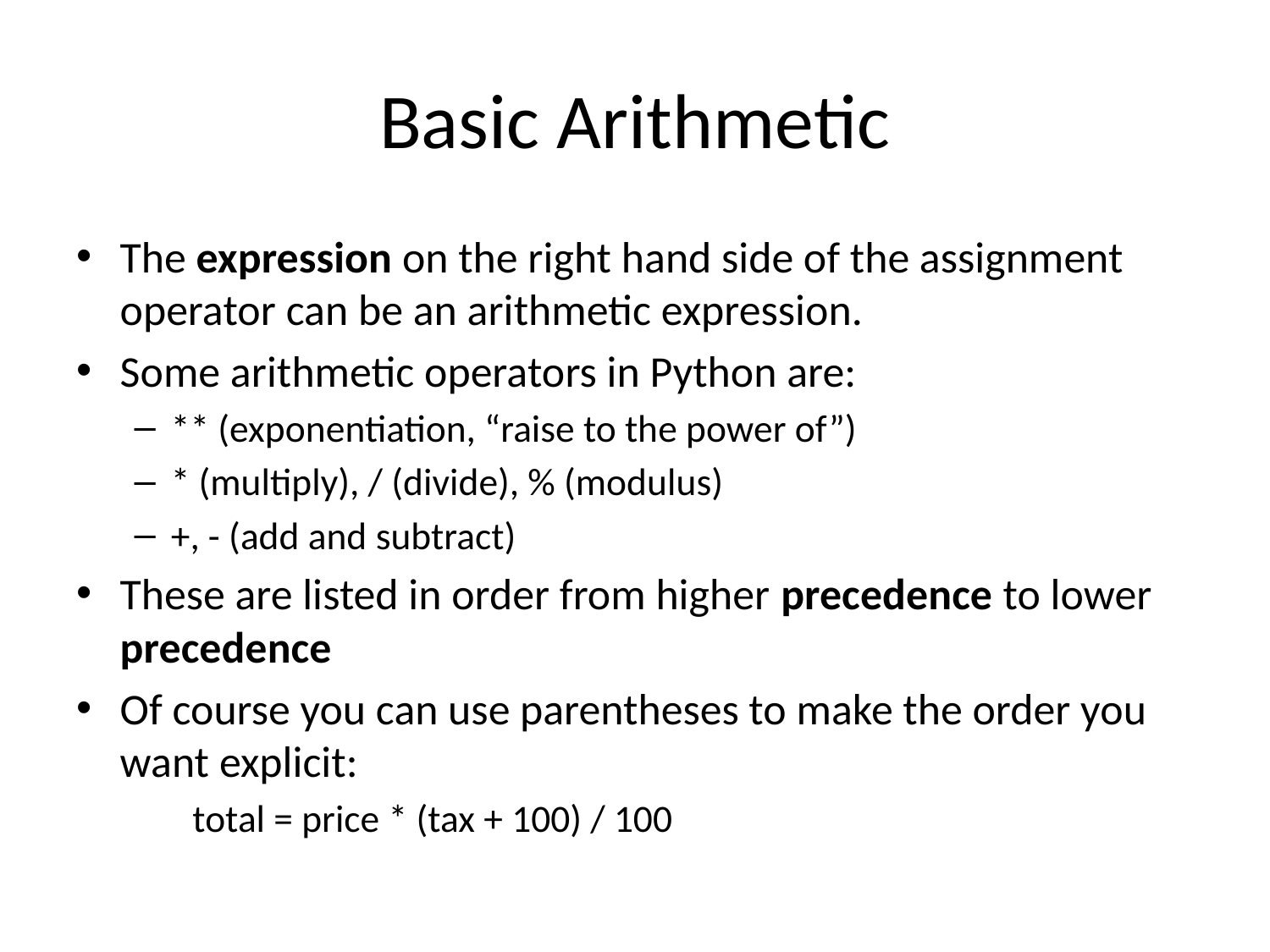

# Basic Arithmetic
The expression on the right hand side of the assignment operator can be an arithmetic expression.
Some arithmetic operators in Python are:
** (exponentiation, “raise to the power of”)
* (multiply), / (divide), % (modulus)
+, - (add and subtract)
These are listed in order from higher precedence to lower precedence
Of course you can use parentheses to make the order you want explicit:
total = price * (tax + 100) / 100